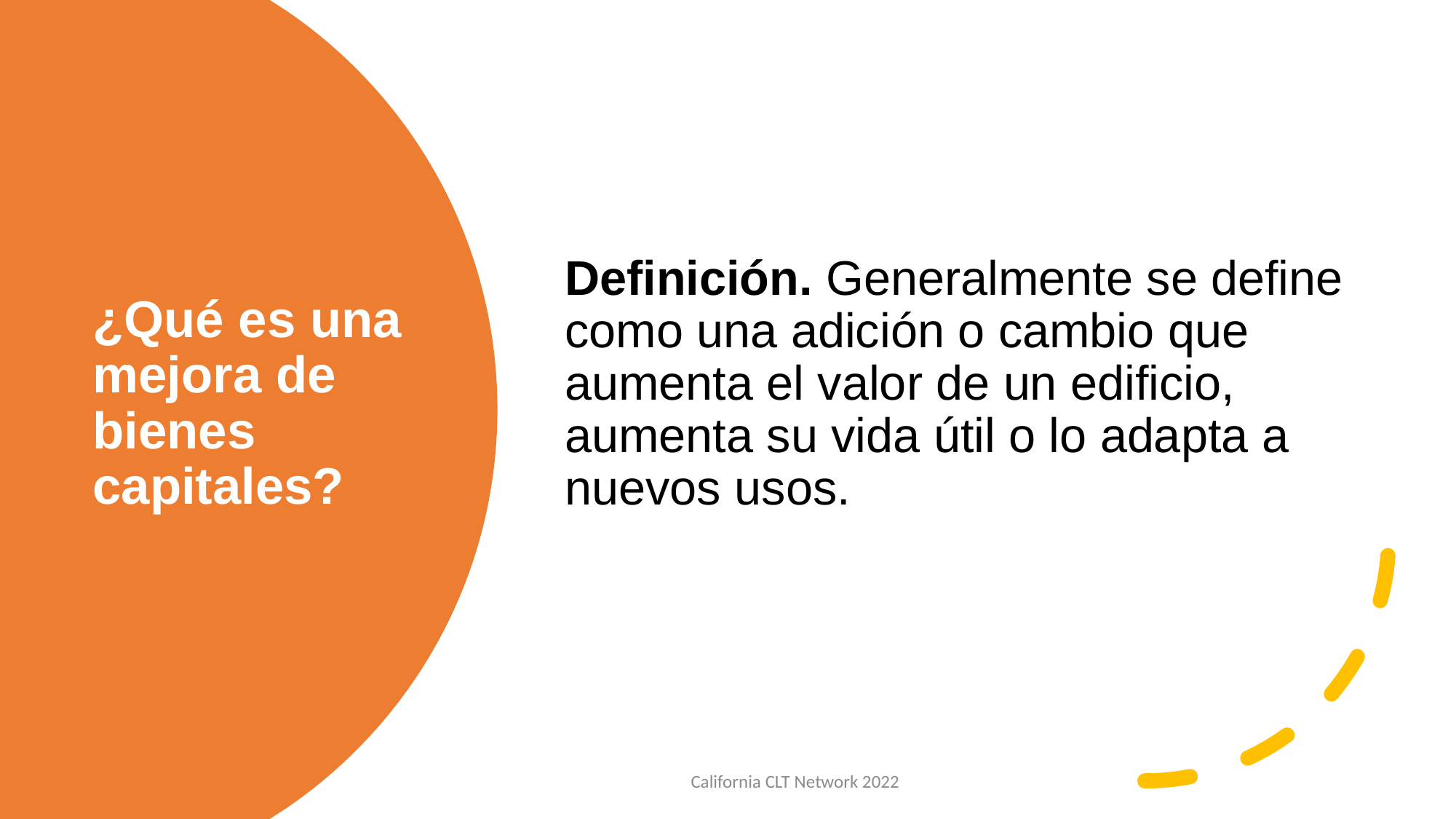

Definición. Generalmente se define como una adición o cambio que aumenta el valor de un edificio, aumenta su vida útil o lo adapta a nuevos usos.

# ¿Qué es una mejora de bienes capitales?

California CLT Network 2022